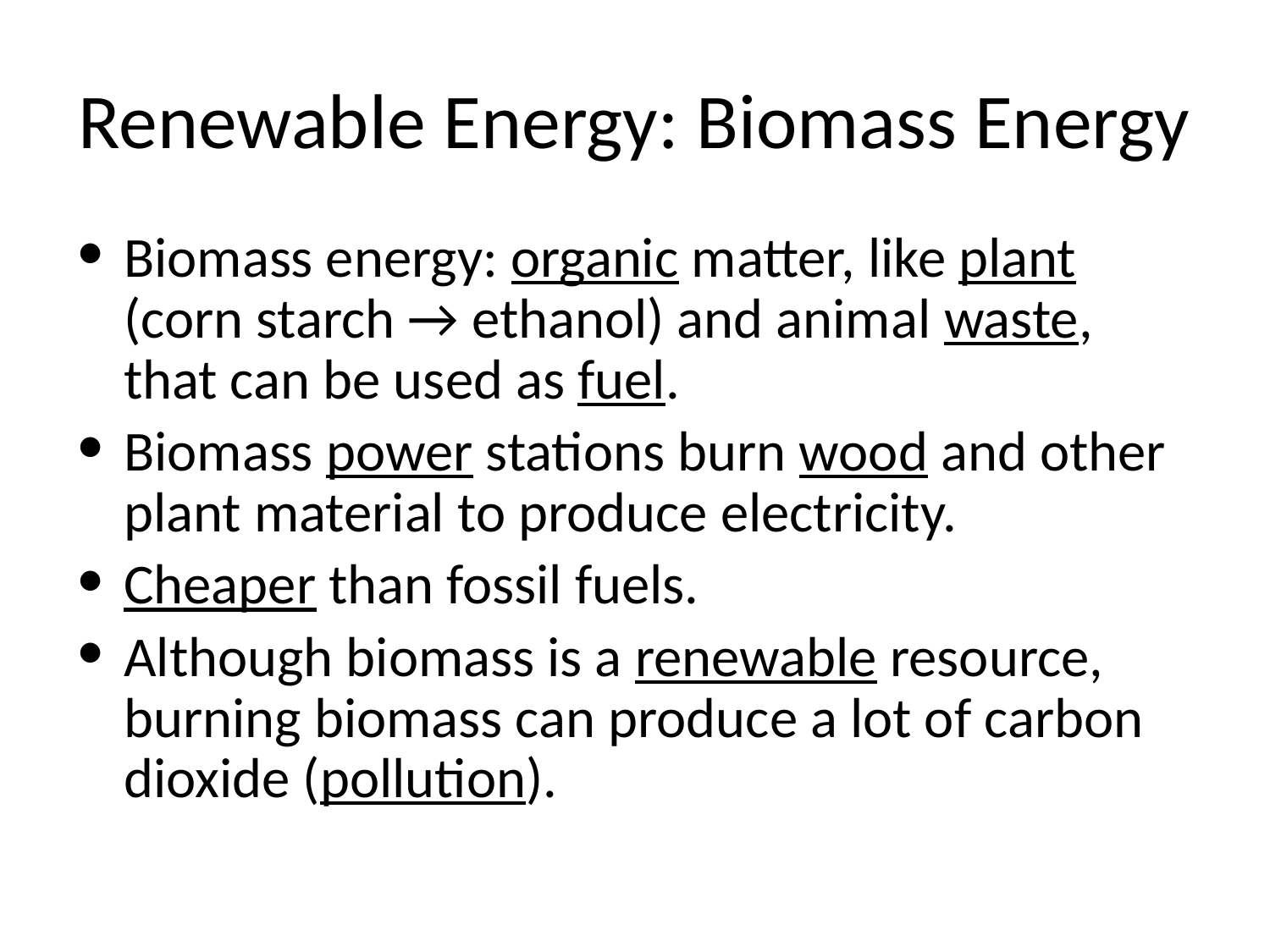

# Renewable Energy: Biomass Energy
Biomass energy: organic matter, like plant (corn starch → ethanol) and animal waste, that can be used as fuel.
Biomass power stations burn wood and other plant material to produce electricity.
Cheaper than fossil fuels.
Although biomass is a renewable resource, burning biomass can produce a lot of carbon dioxide (pollution).